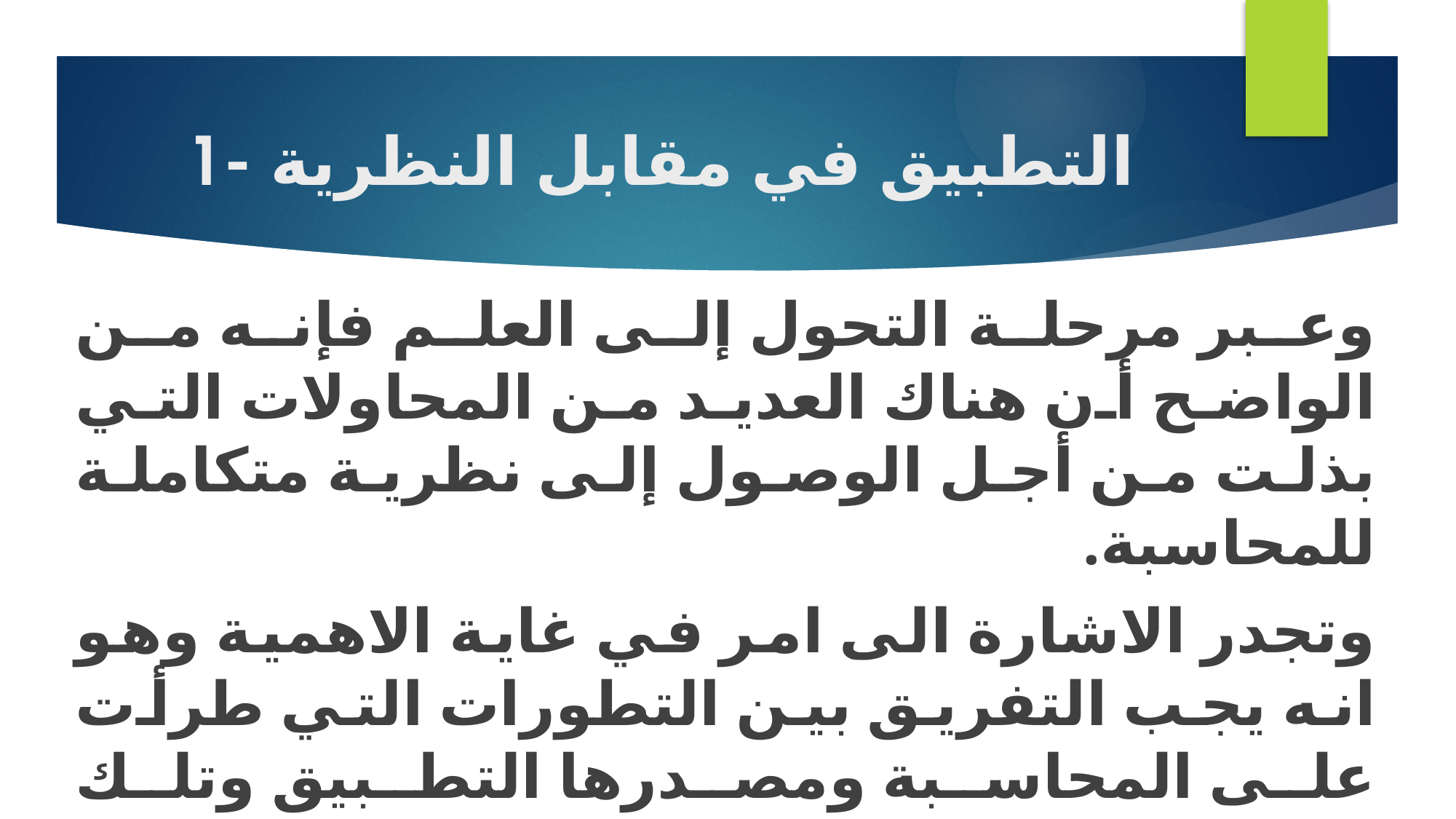

# 1- التطبيق في مقابل النظرية
وعبر مرحلة التحول إلى العلم فإنه من الواضح أن هناك العديد من المحاولات التي بذلت من أجل الوصول إلى نظرية متكاملة للمحاسبة.
وتجدر الاشارة الى امر في غاية الاهمية وهو انه يجب التفريق بين التطورات التي طرأت على المحاسبة ومصدرها التطبيق وتلك التطورات التي مصدرها النظرية.